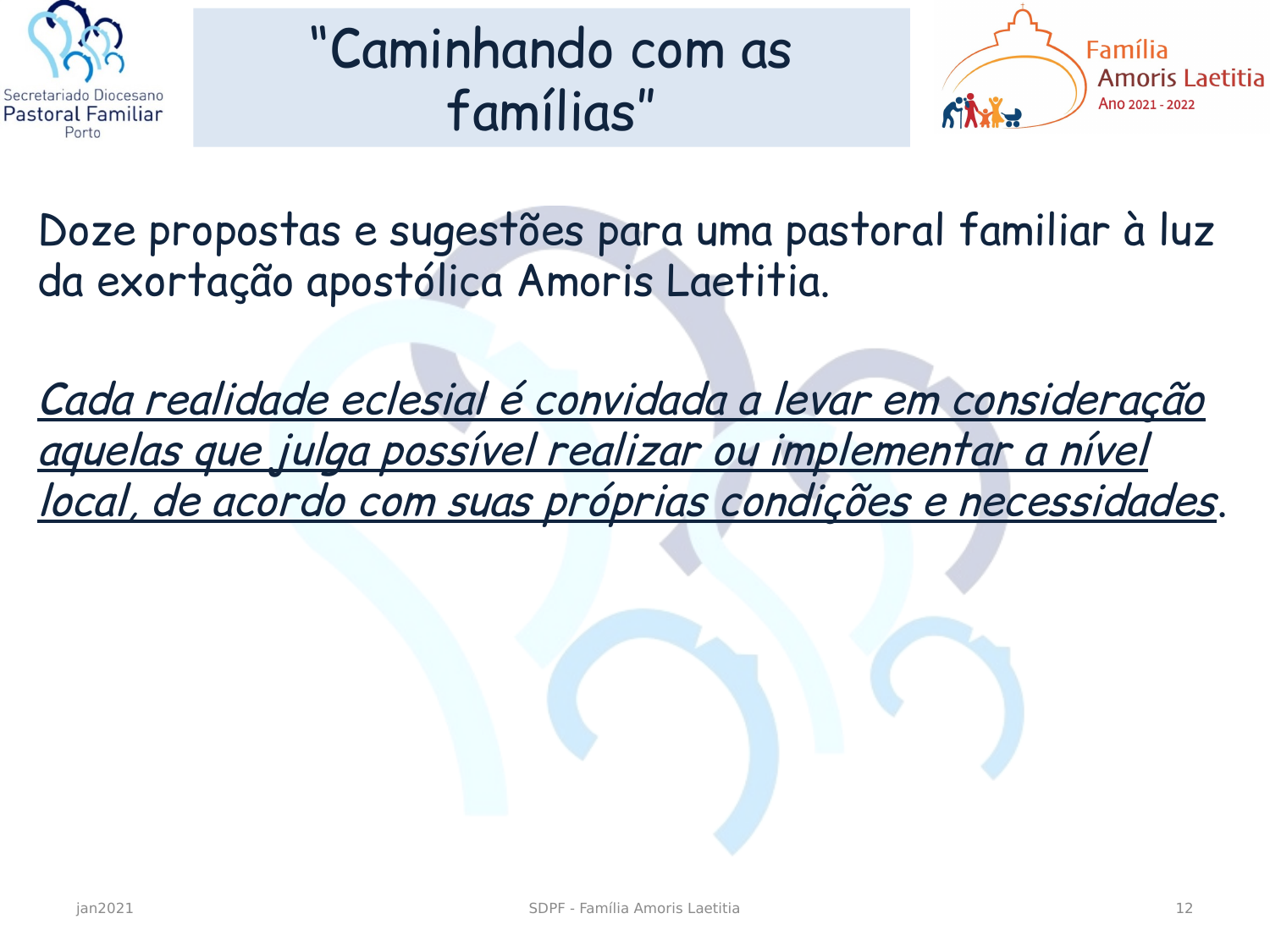

# “Caminhando com as famílias”
Doze propostas e sugestões para uma pastoral familiar à luz da exortação apostólica Amoris Laetitia.

Cada realidade eclesial é convidada a levar em consideração aquelas que julga possível realizar ou implementar a nível local, de acordo com suas próprias condições e necessidades.
jan2021
SDPF - Família Amoris Laetitia
12